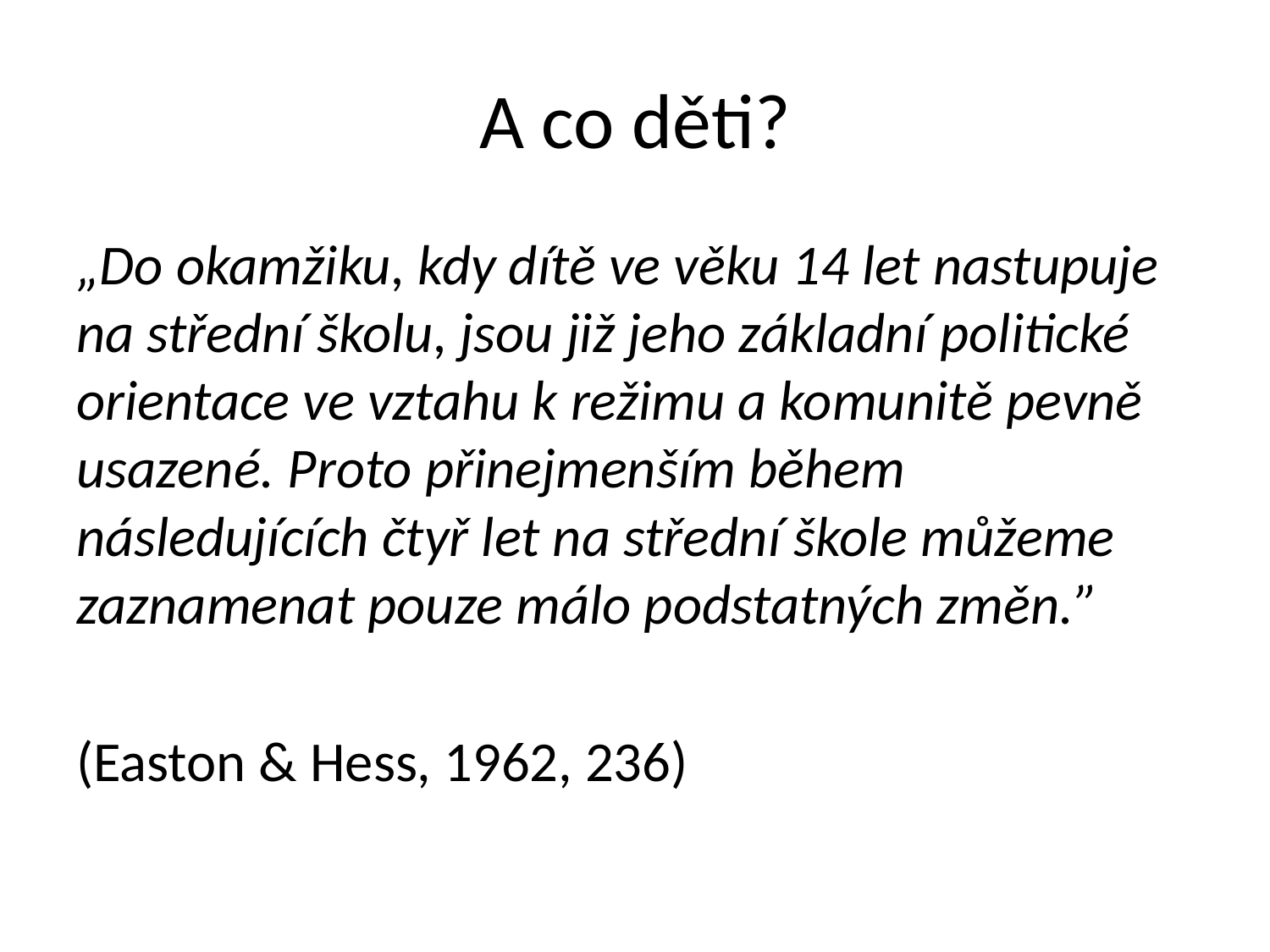

# A co děti?
„Do okamžiku, kdy dítě ve věku 14 let nastupuje na střední školu, jsou již jeho základní politické orientace ve vztahu k režimu a komunitě pevně usazené. Proto přinejmenším během následujících čtyř let na střední škole můžeme zaznamenat pouze málo podstatných změn.”

(Easton & Hess, 1962, 236)